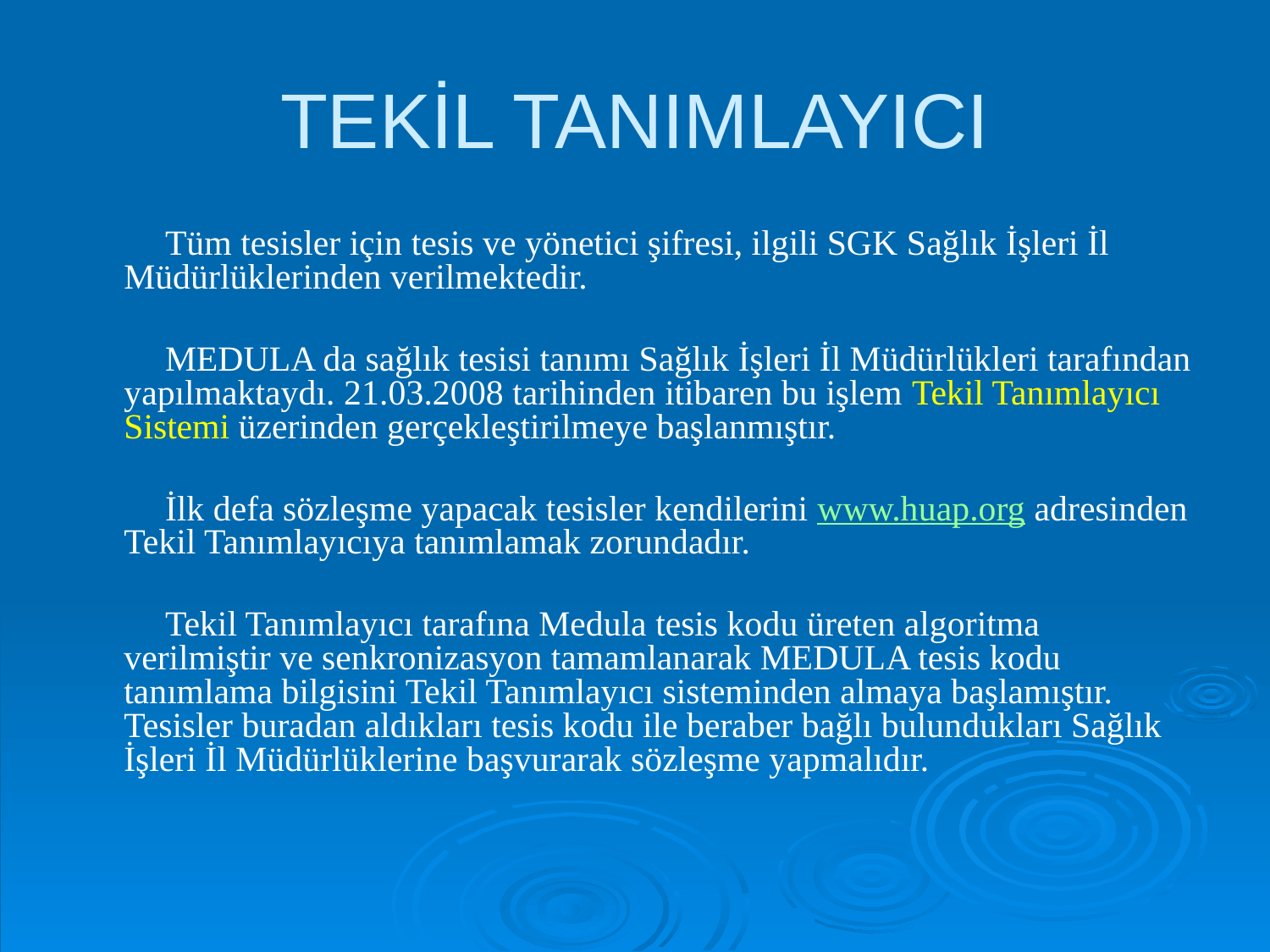

TEKİL TANIMLAYICI
          Tüm tesisler için tesis ve yönetici şifresi, ilgili SGK Sağlık İşleri İl Müdürlüklerinden verilmektedir.

          MEDULA da sağlık tesisi tanımı Sağlık İşleri İl Müdürlükleri tarafından yapılmaktaydı. 21.03.2008 tarihinden itibaren bu işlem Tekil Tanımlayıcı Sistemi üzerinden gerçekleştirilmeye başlanmıştır.

          İlk defa sözleşme yapacak tesisler kendilerini www.huap.org adresinden Tekil Tanımlayıcıya tanımlamak zorundadır.

          Tekil Tanımlayıcı tarafına Medula tesis kodu üreten algoritma verilmiştir ve senkronizasyon tamamlanarak MEDULA tesis kodu tanımlama bilgisini Tekil Tanımlayıcı sisteminden almaya başlamıştır. Tesisler buradan aldıkları tesis kodu ile beraber bağlı bulundukları Sağlık İşleri İl Müdürlüklerine başvurarak sözleşme yapmalıdır.